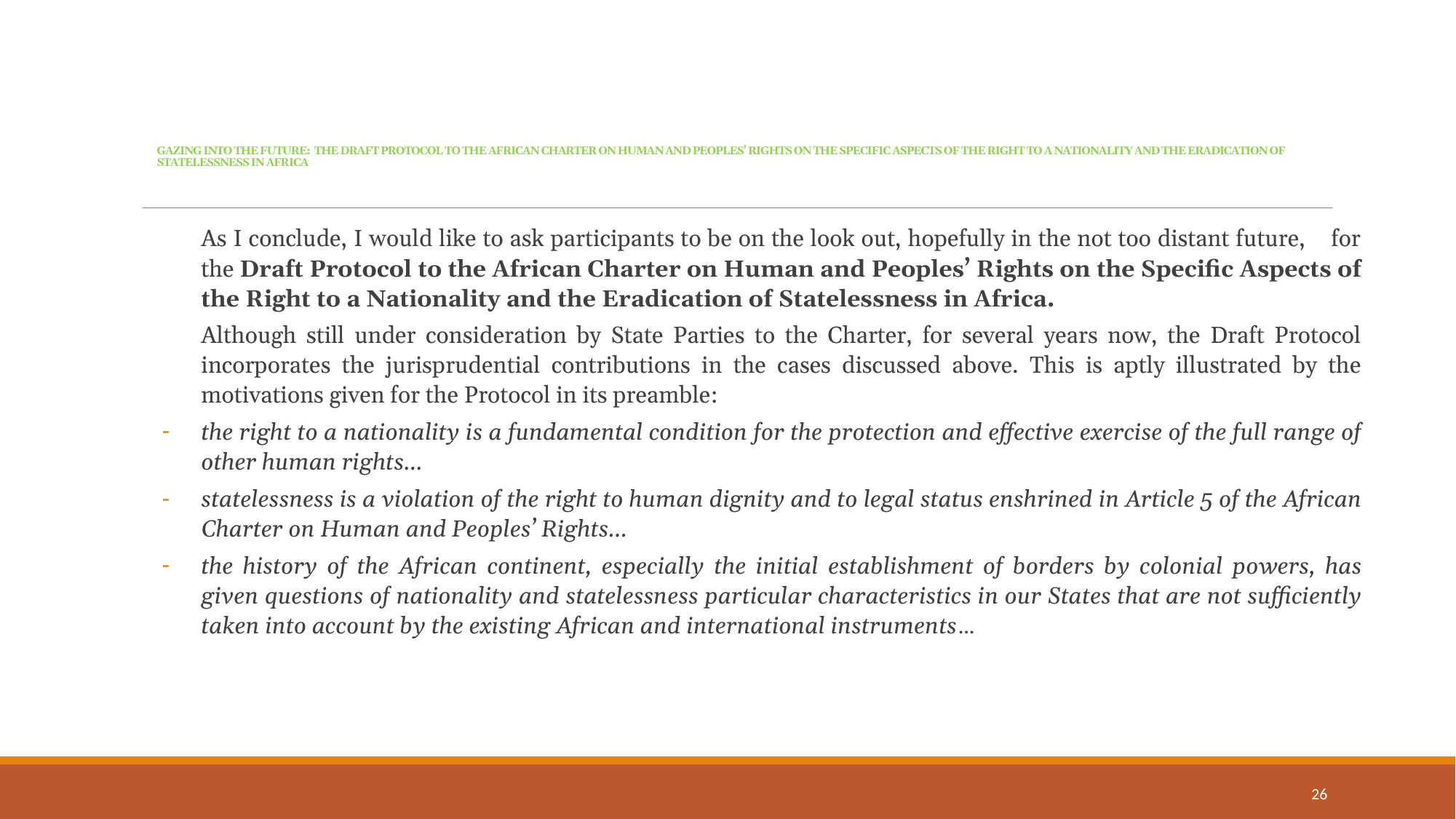

# GAZING INTO THE FUTURE:  THE DRAFT PROTOCOL TO THE AFRICAN CHARTER ON HUMAN AND PEOPLES’ RIGHTS ON THE SPECIFIC ASPECTS OF THE RIGHT TO A NATIONALITY AND THE ERADICATION OF STATELESSNESS IN AFRICA

As I conclude, I would like to ask participants to be on the look out, hopefully in the not too distant future,    for the Draft Protocol to the African Charter on Human and Peoples’ Rights on the Specific Aspects of the Right to a Nationality and the Eradication of Statelessness in Africa.
Although still under consideration by State Parties to the Charter, for several years now, the Draft Protocol incorporates the jurisprudential contributions in the cases discussed above. This is aptly illustrated by the motivations given for the Protocol in its preamble:
the right to a nationality is a fundamental condition for the protection and effective exercise of the full range of other human rights…
statelessness is a violation of the right to human dignity and to legal status enshrined in Article 5 of the African Charter on Human and Peoples’ Rights…
the history of the African continent, especially the initial establishment of borders by colonial powers, has given questions of nationality and statelessness particular characteristics in our States that are not sufficiently taken into account by the existing African and international instruments…

26